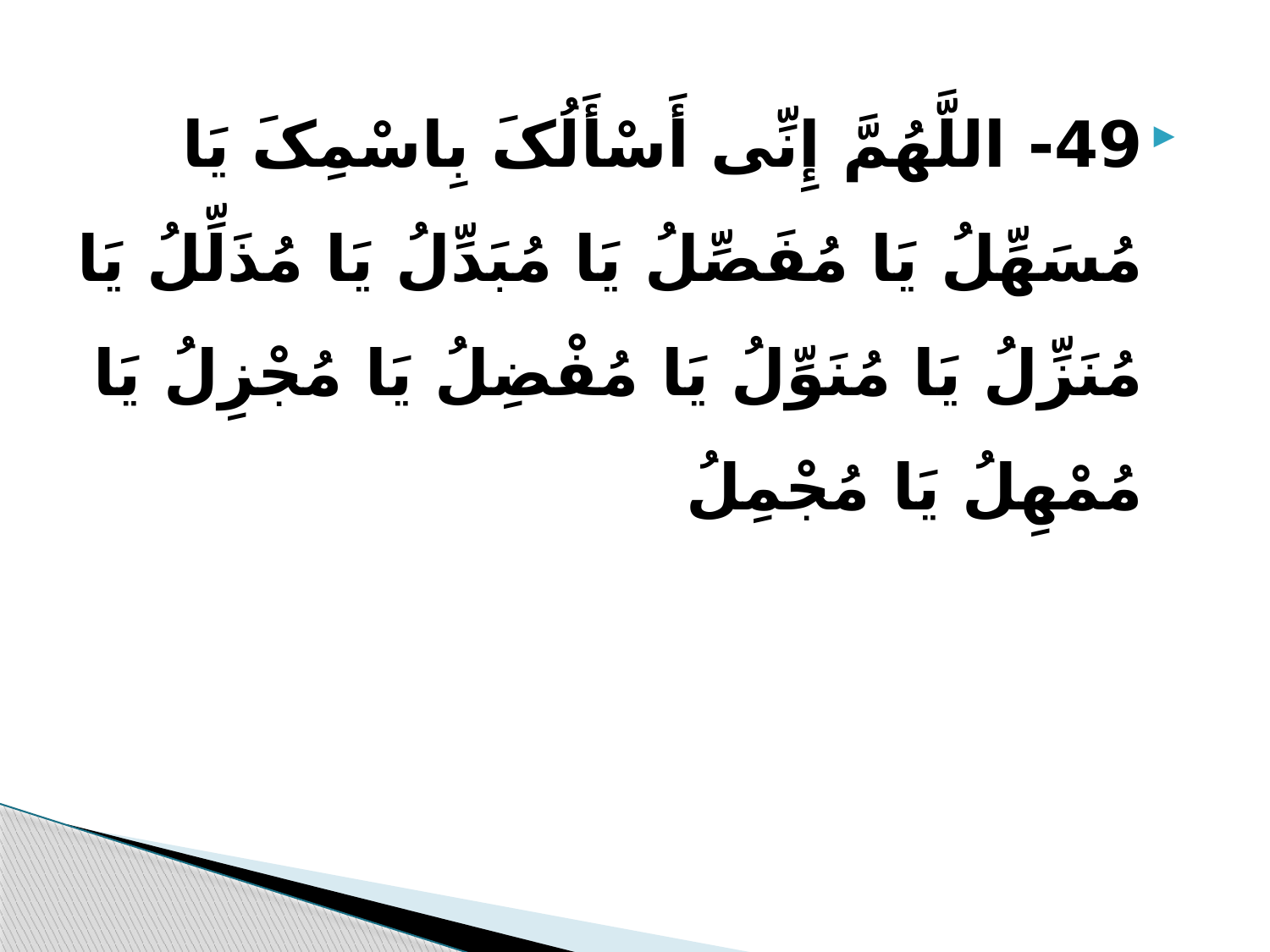

49- اللَّهُمَّ إِنِّی أَسْأَلُکَ بِاسْمِکَ یَا مُسَهِّلُ یَا مُفَصِّلُ یَا مُبَدِّلُ یَا مُذَلِّلُ یَا مُنَزِّلُ یَا مُنَوِّلُ یَا مُفْضِلُ یَا مُجْزِلُ یَا مُمْهِلُ یَا مُجْمِلُ